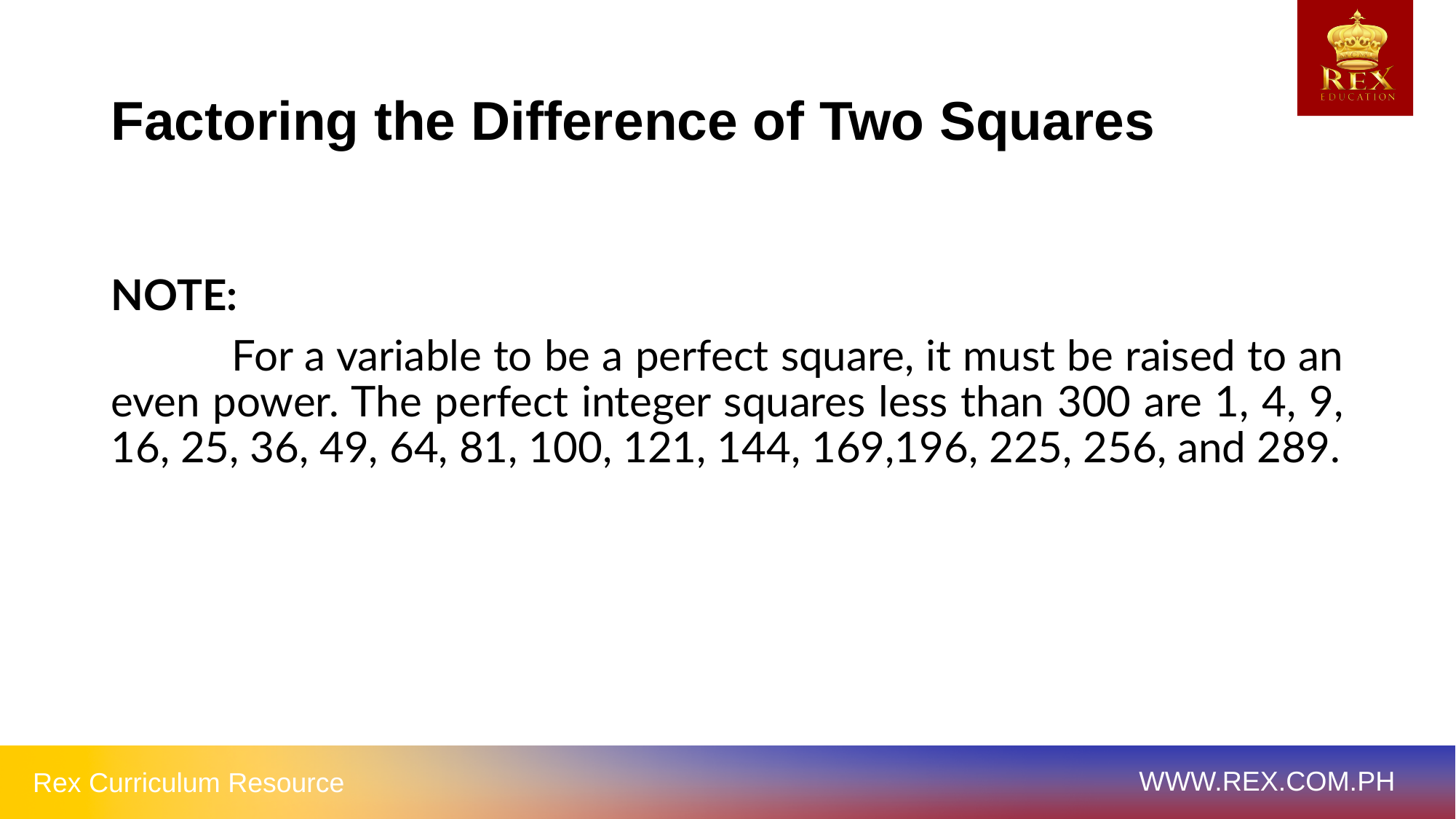

# Factoring the Difference of Two Squares

NOTE:
	 For a variable to be a perfect square, it must be raised to an even power. The perfect integer squares less than 300 are 1, 4, 9, 16, 25, 36, 49, 64, 81, 100, 121, 144, 169,196, 225, 256, and 289.